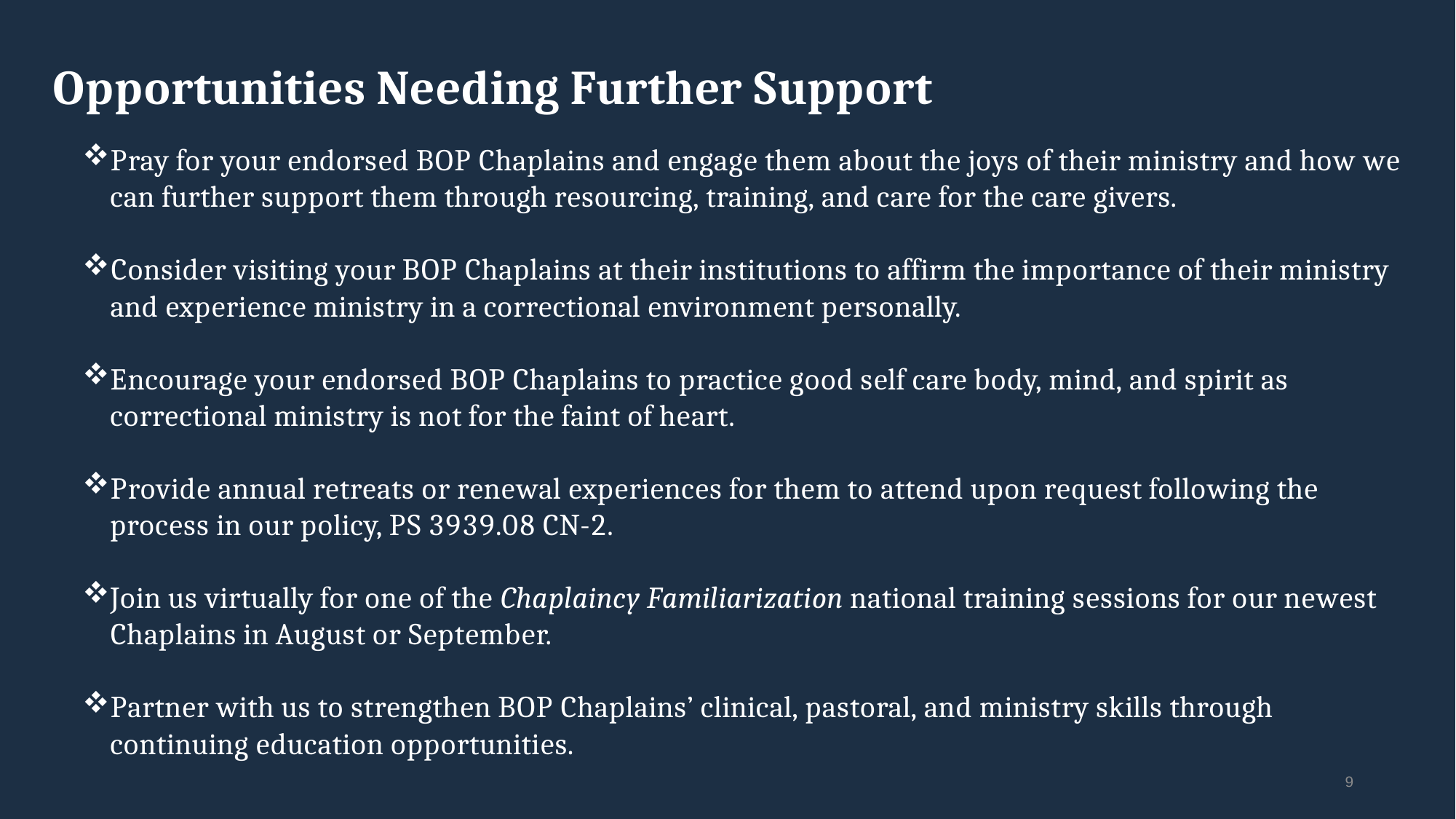

Opportunities Needing Further Support
Pray for your endorsed BOP Chaplains and engage them about the joys of their ministry and how we can further support them through resourcing, training, and care for the care givers.

Consider visiting your BOP Chaplains at their institutions to affirm the importance of their ministry and experience ministry in a correctional environment personally.

Encourage your endorsed BOP Chaplains to practice good self care body, mind, and spirit as correctional ministry is not for the faint of heart.

Provide annual retreats or renewal experiences for them to attend upon request following the process in our policy, PS 3939.08 CN-2.

Join us virtually for one of the Chaplaincy Familiarization national training sessions for our newest Chaplains in August or September.

Partner with us to strengthen BOP Chaplains’ clinical, pastoral, and ministry skills through continuing education opportunities.

9